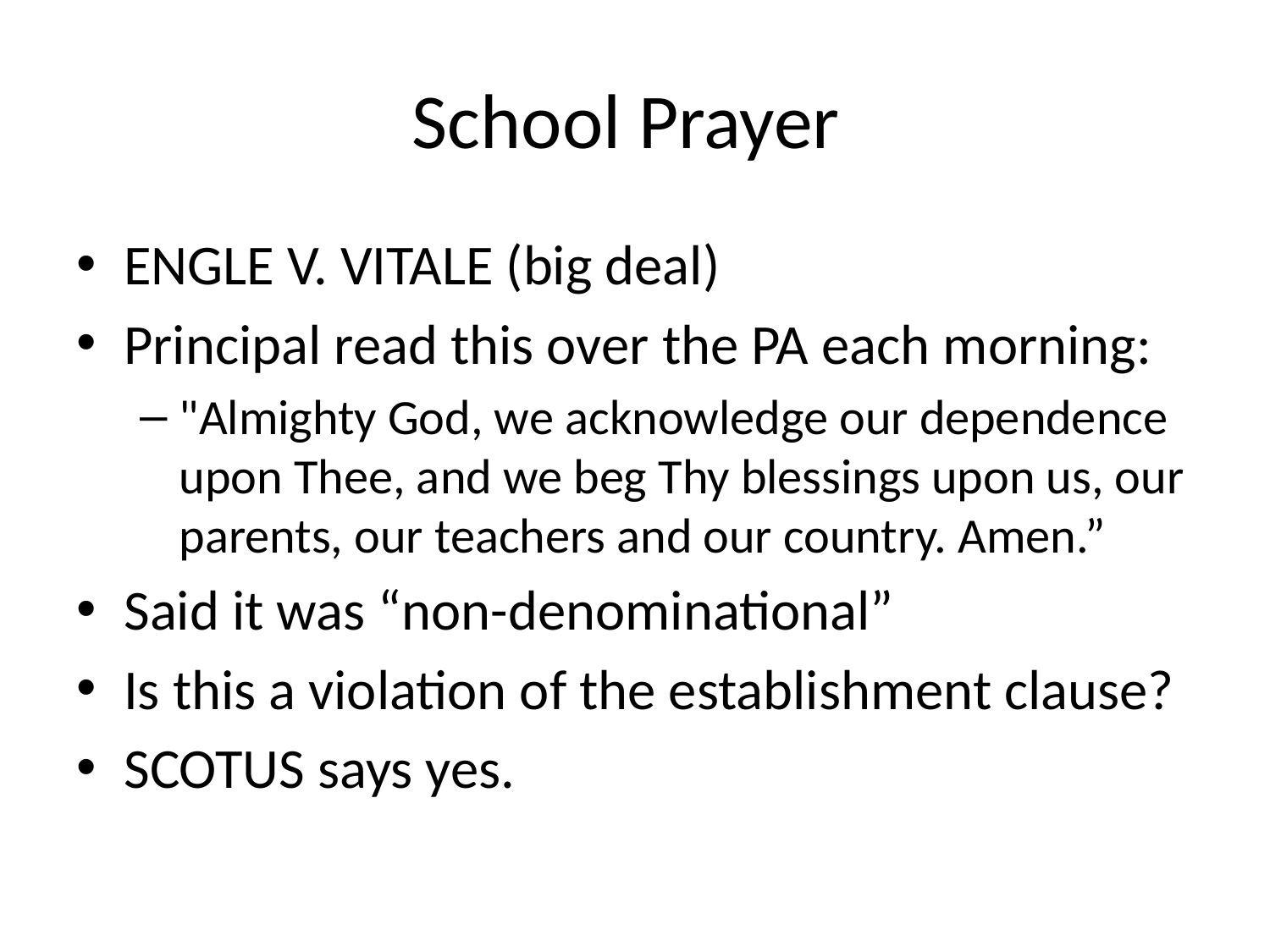

# School Prayer
ENGLE V. VITALE (big deal)
Principal read this over the PA each morning:
"Almighty God, we acknowledge our dependence upon Thee, and we beg Thy blessings upon us, our parents, our teachers and our country. Amen.”
Said it was “non-denominational”
Is this a violation of the establishment clause?
SCOTUS says yes.